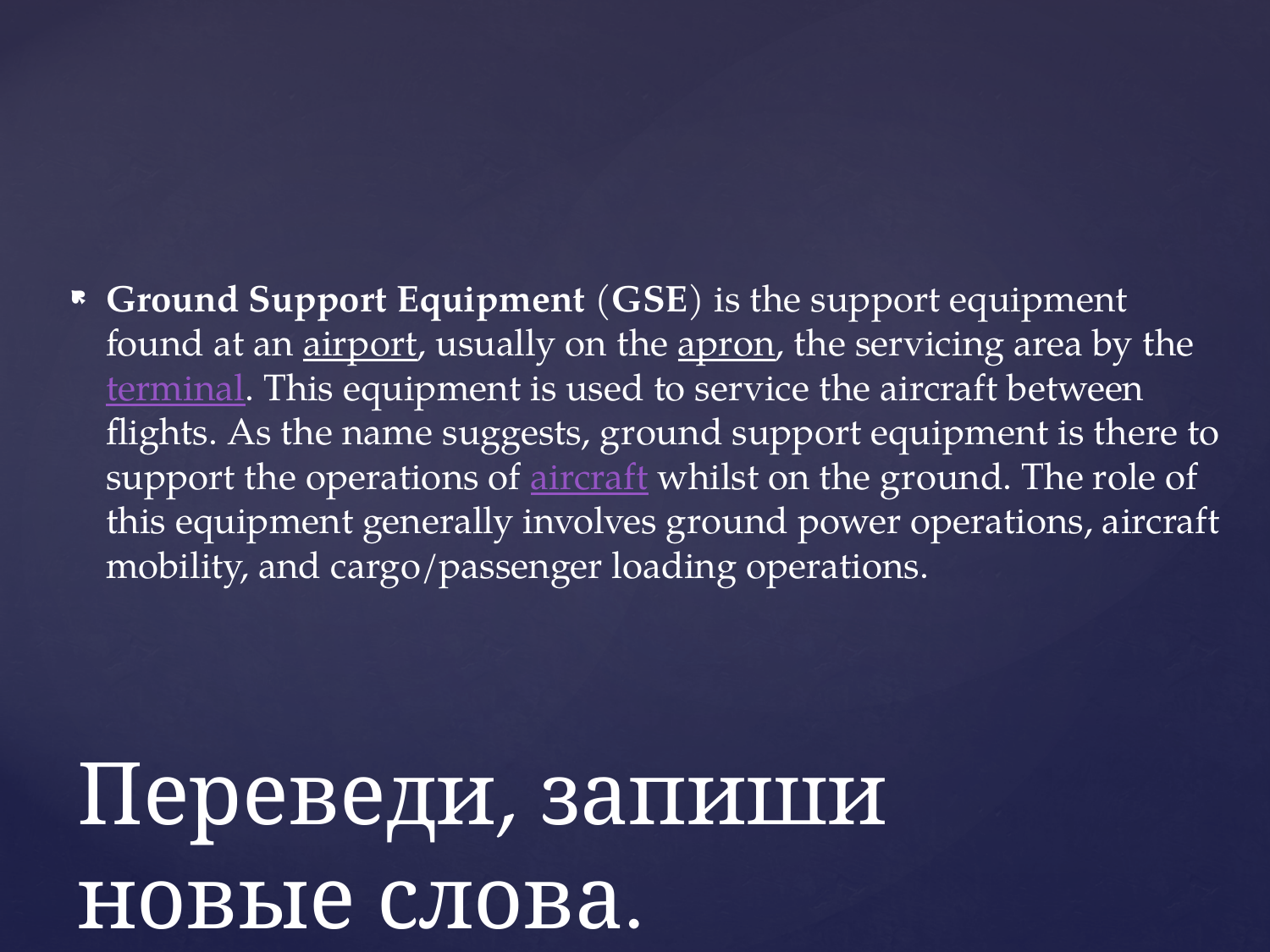

Ground Support Equipment (GSE) is the support equipment found at an airport, usually on the apron, the servicing area by the terminal. This equipment is used to service the aircraft between flights. As the name suggests, ground support equipment is there to support the operations of aircraft whilst on the ground. The role of this equipment generally involves ground power operations, aircraft mobility, and cargo/passenger loading operations.

# Переведи, запиши новые слова.